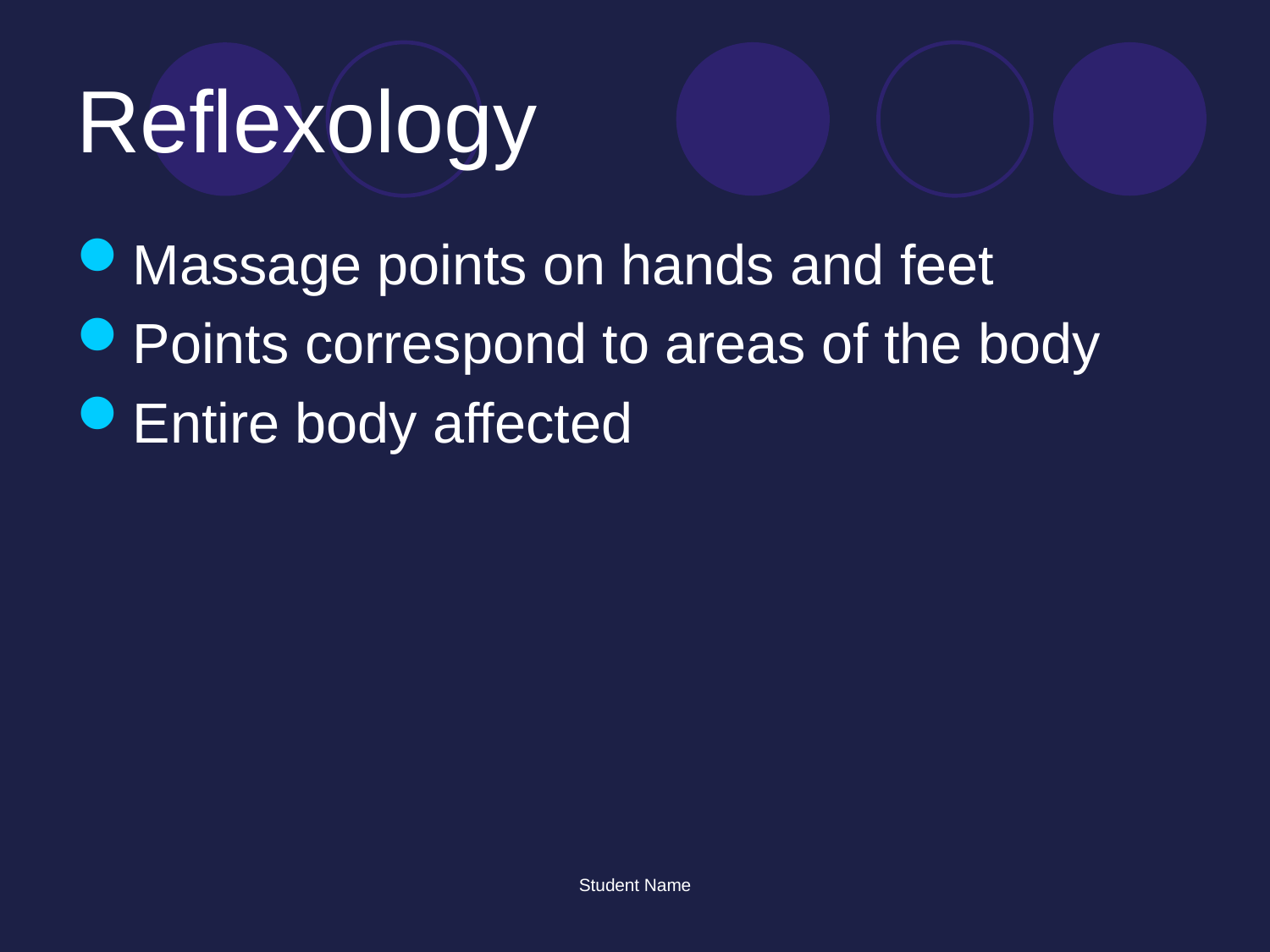

# Reflexology
Massage points on hands and feet
Points correspond to areas of the body
Entire body affected
Student Name